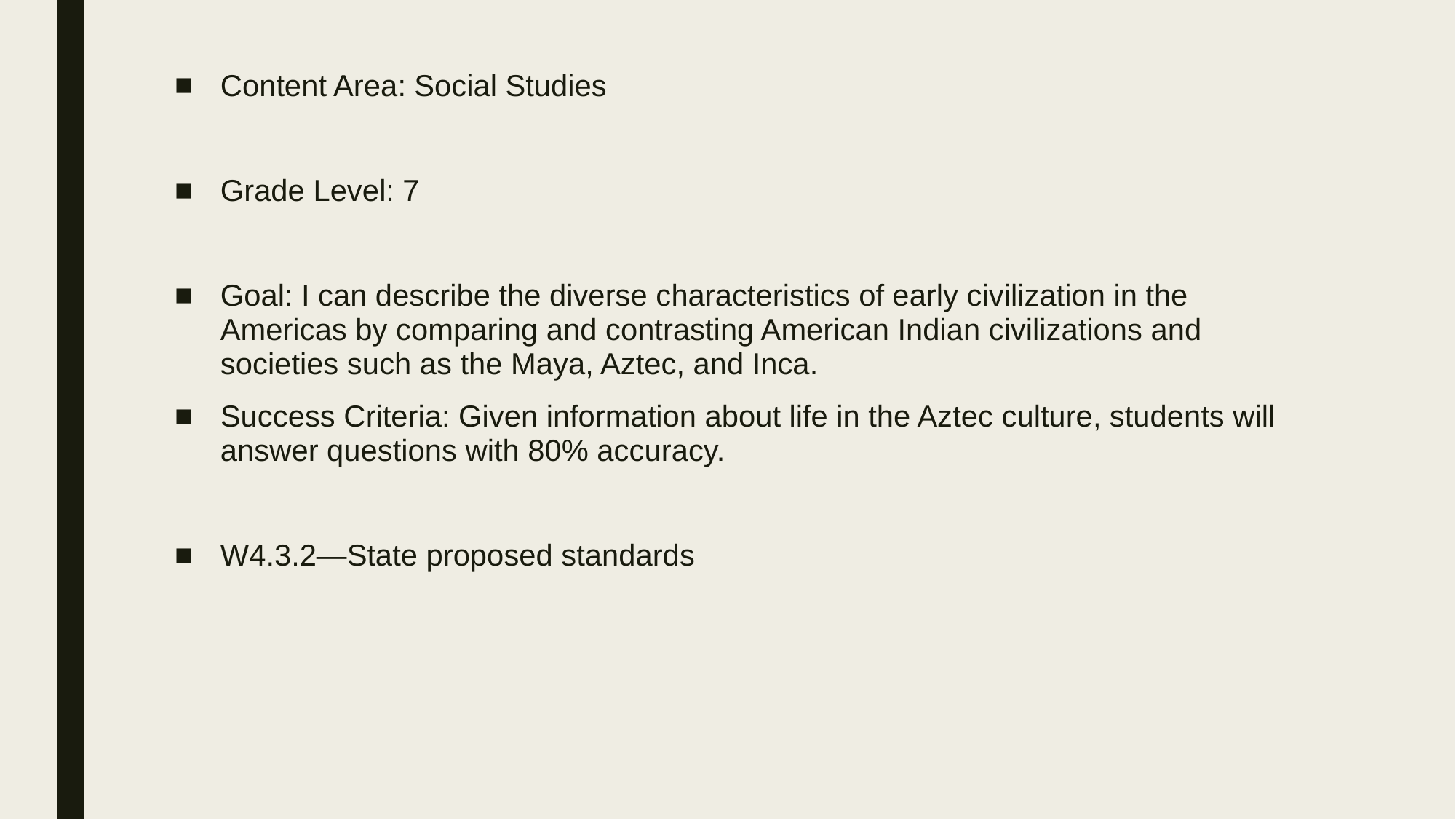

Content Area: Social Studies

Grade Level: 7

Goal: I can describe the diverse characteristics of early civilization in the Americas by comparing and contrasting American Indian civilizations and societies such as the Maya, Aztec, and Inca.
Success Criteria: Given information about life in the Aztec culture, students will answer questions with 80% accuracy.

W4.3.2—State proposed standards